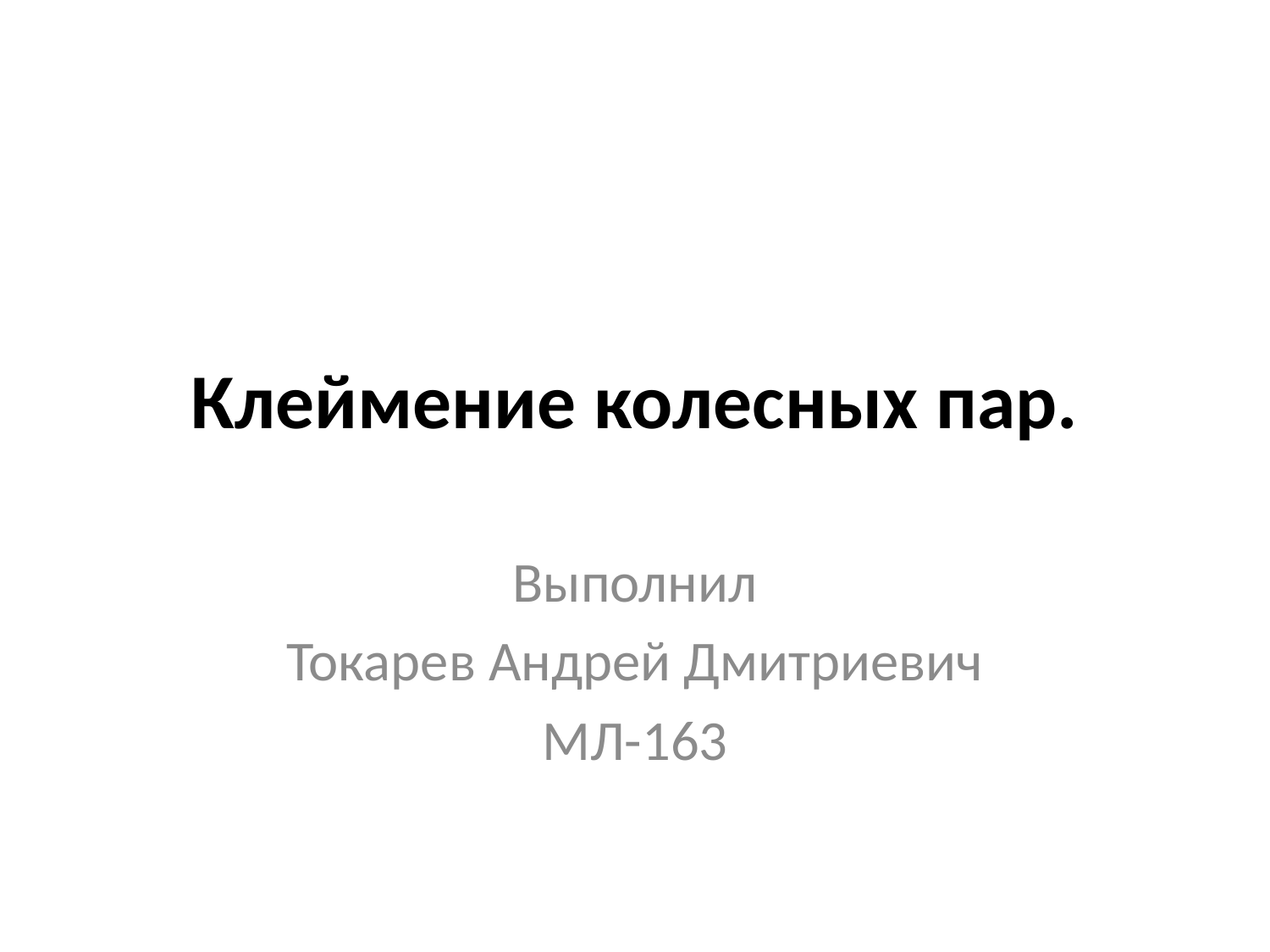

# Клеймение колесных пар.
Выполнил
Токарев Андрей Дмитриевич
МЛ-163